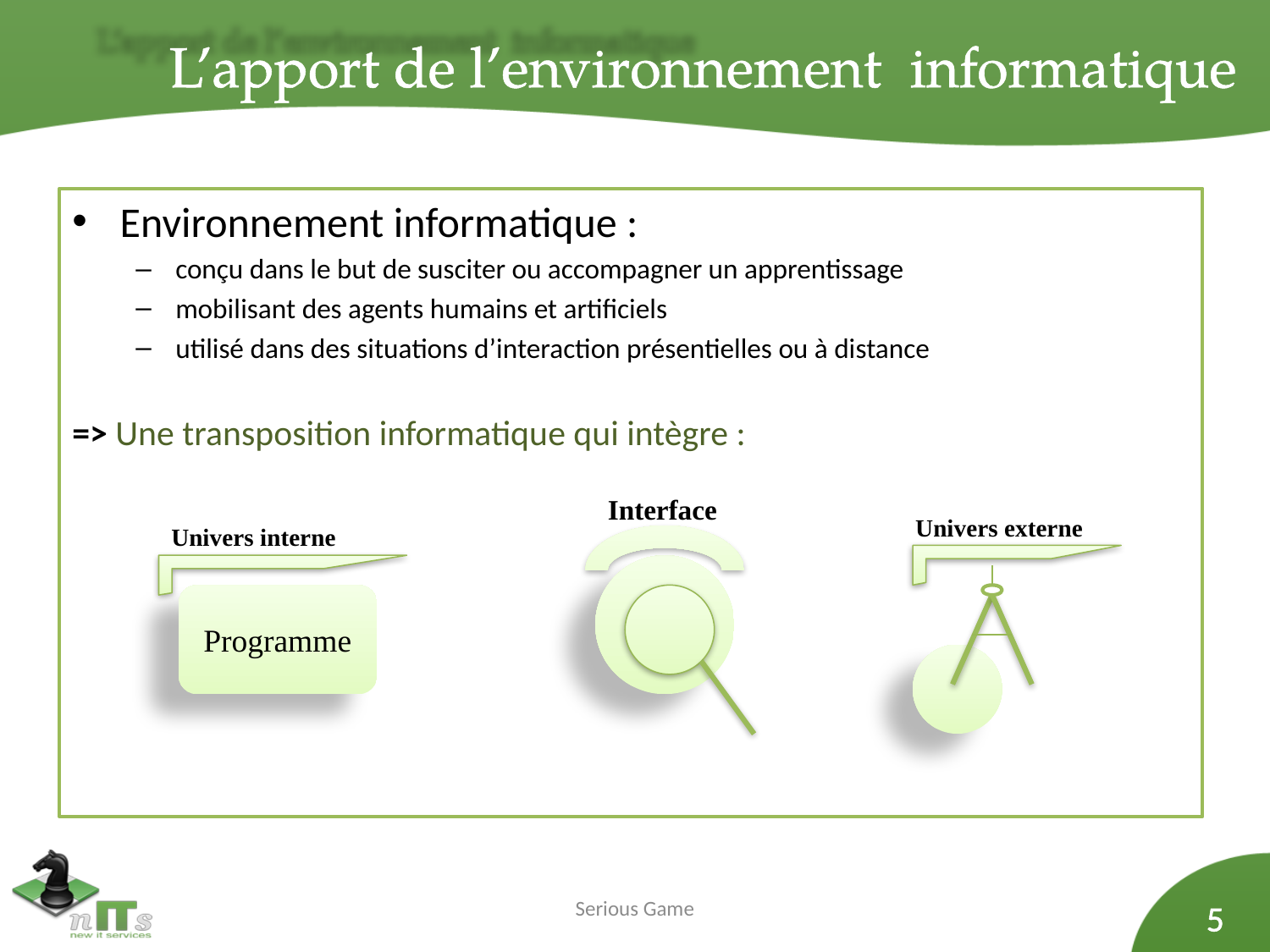

# L’apport de l’environnement  informatique
Environnement informatique :
conçu dans le but de susciter ou accompagner un apprentissage
mobilisant des agents humains et artificiels
utilisé dans des situations d’interaction présentielles ou à distance

=> Une transposition informatique qui intègre :
Interface
Univers externe
Univers interne

Programme

Serious Game
5